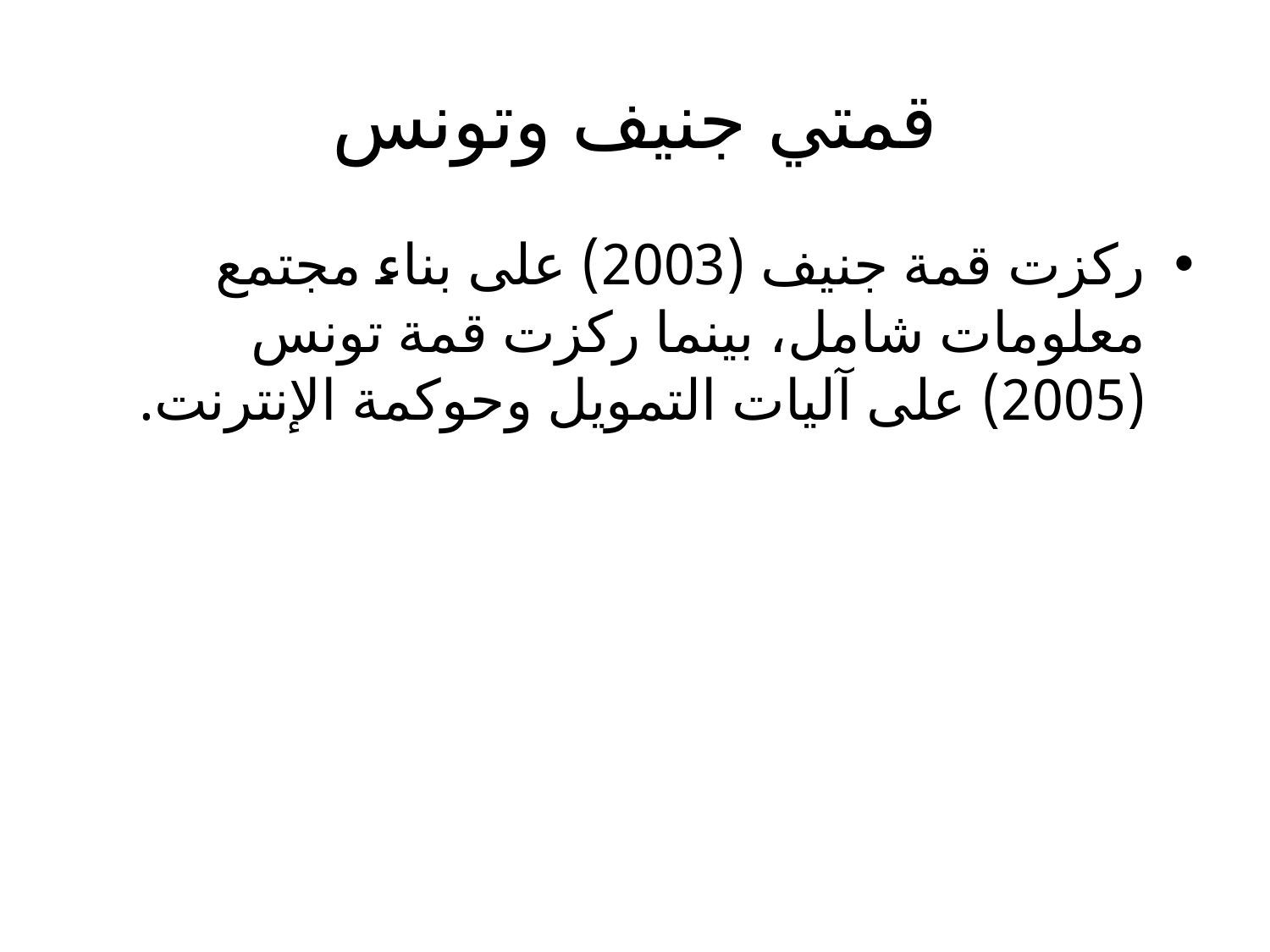

# قمتي جنيف وتونس
ركزت قمة جنيف (2003) على بناء مجتمع معلومات شامل، بينما ركزت قمة تونس (2005) على آليات التمويل وحوكمة الإنترنت.